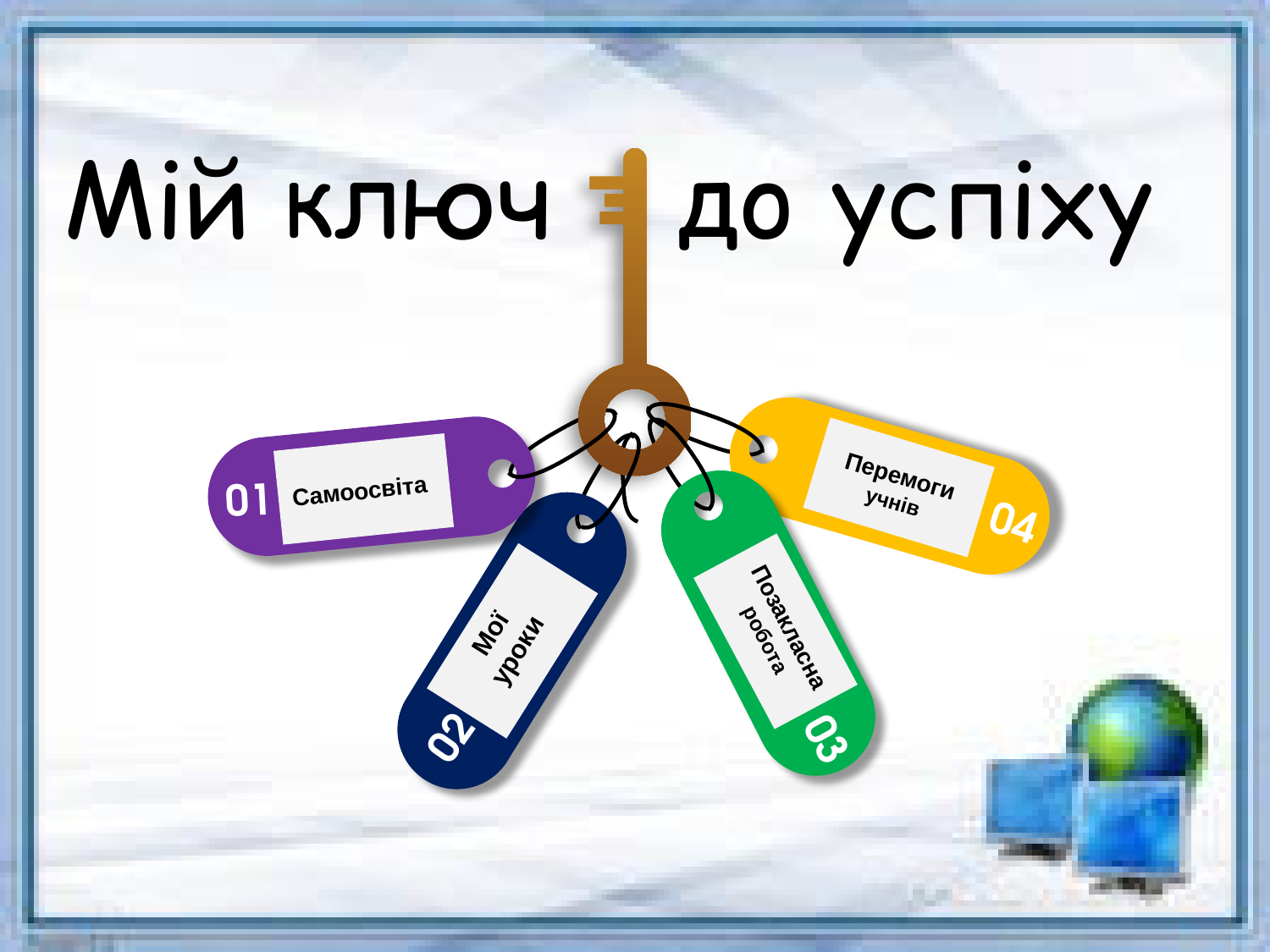

Мій ключ    до успіху

04
Перемоги учнів

01
Самоосвіта

Позакласна робота
03

Мої уроки
02